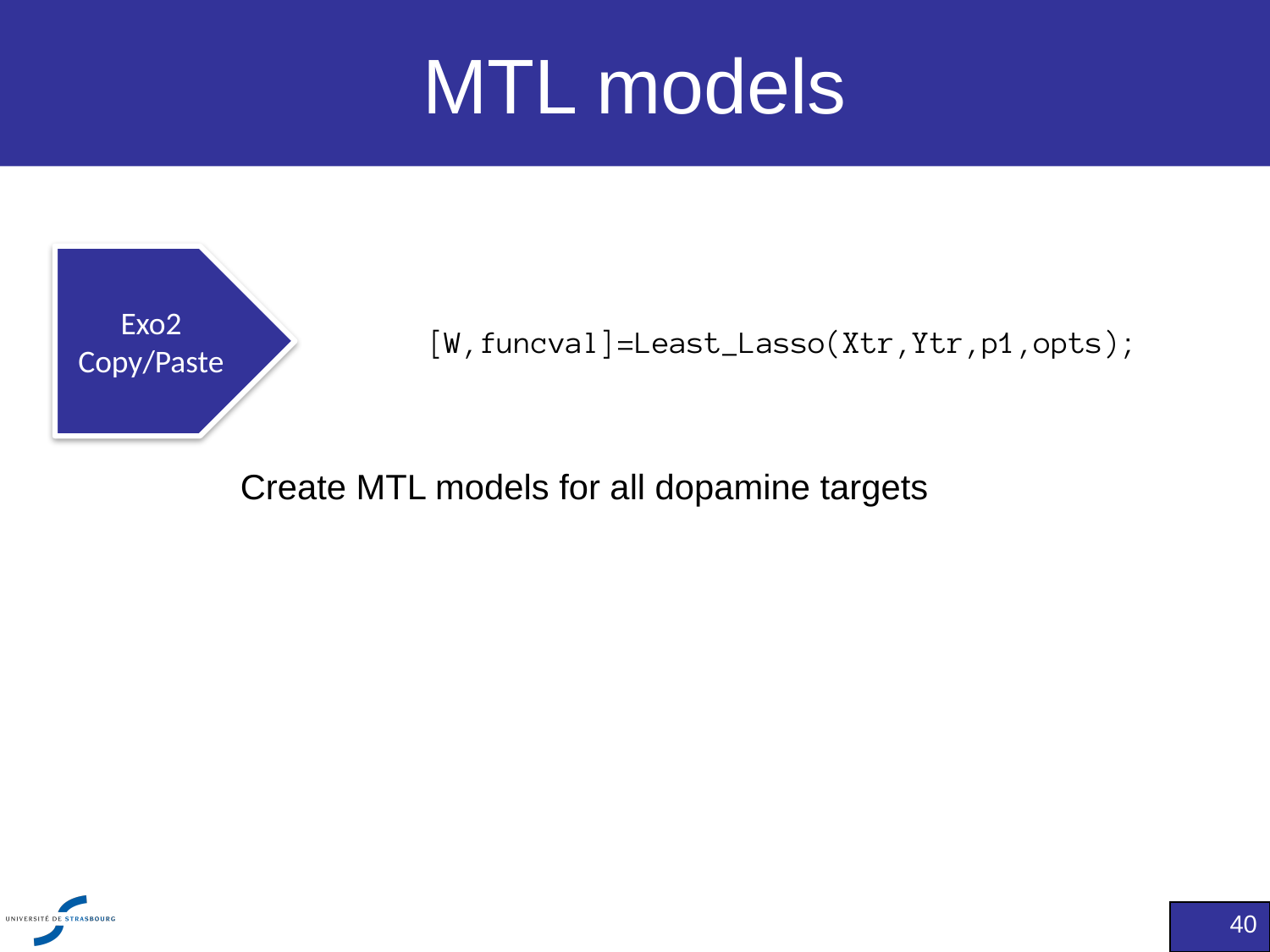

# MTL models
Exo2
Copy/Paste
[W,funcval]=Least_Lasso(Xtr,Ytr,p1,opts);
Create MTL models for all dopamine targets
40